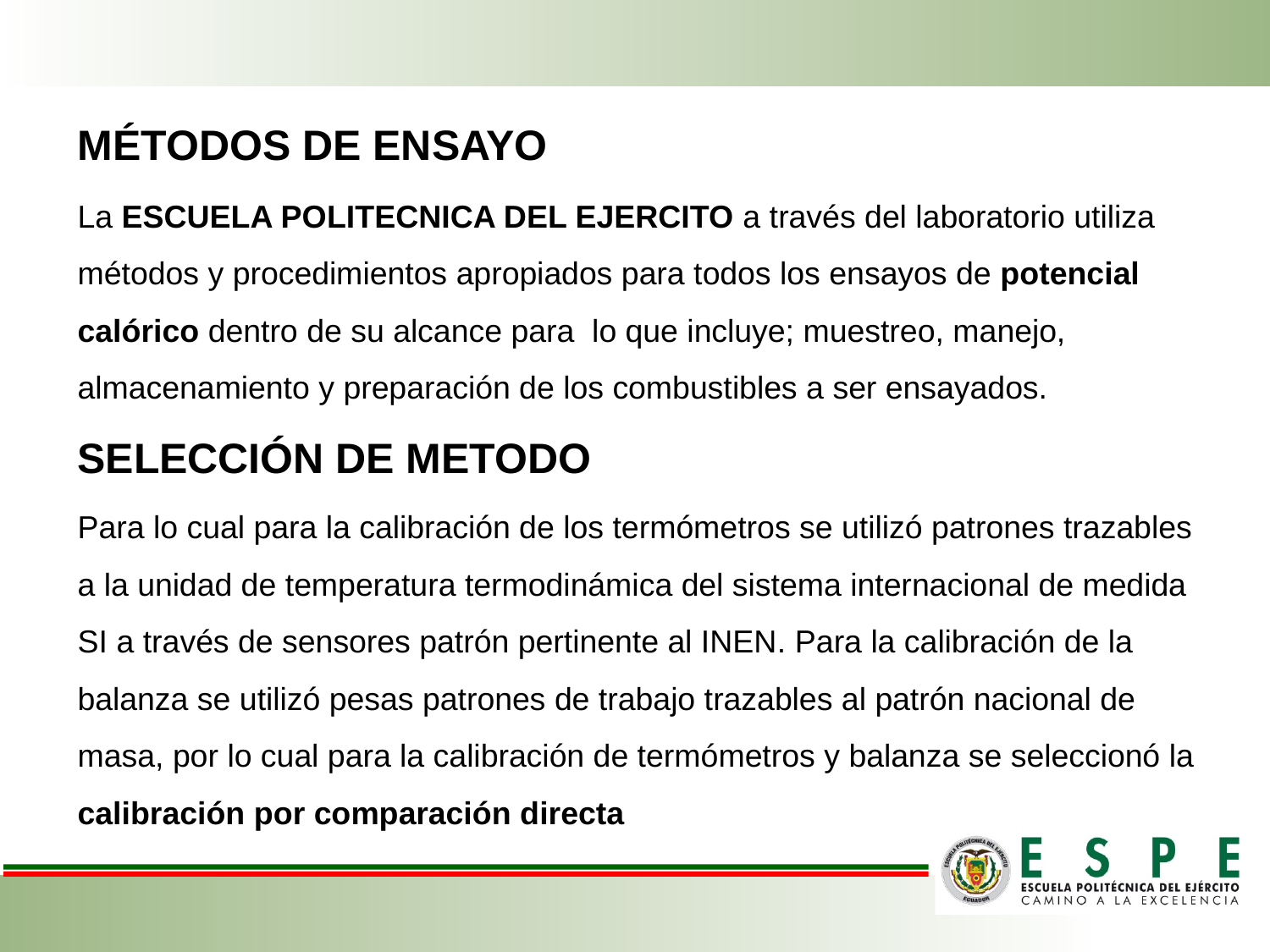

MÉTODOS DE ENSAYO
La ESCUELA POLITECNICA DEL EJERCITO a través del laboratorio utiliza métodos y procedimientos apropiados para todos los ensayos de potencial calórico dentro de su alcance para  lo que incluye; muestreo, manejo, almacenamiento y preparación de los combustibles a ser ensayados. SELECCIÓN DE METODO
Para lo cual para la calibración de los termómetros se utilizó patrones trazables a la unidad de temperatura termodinámica del sistema internacional de medida SI a través de sensores patrón pertinente al INEN. Para la calibración de la balanza se utilizó pesas patrones de trabajo trazables al patrón nacional de masa, por lo cual para la calibración de termómetros y balanza se seleccionó la calibración por comparación directa